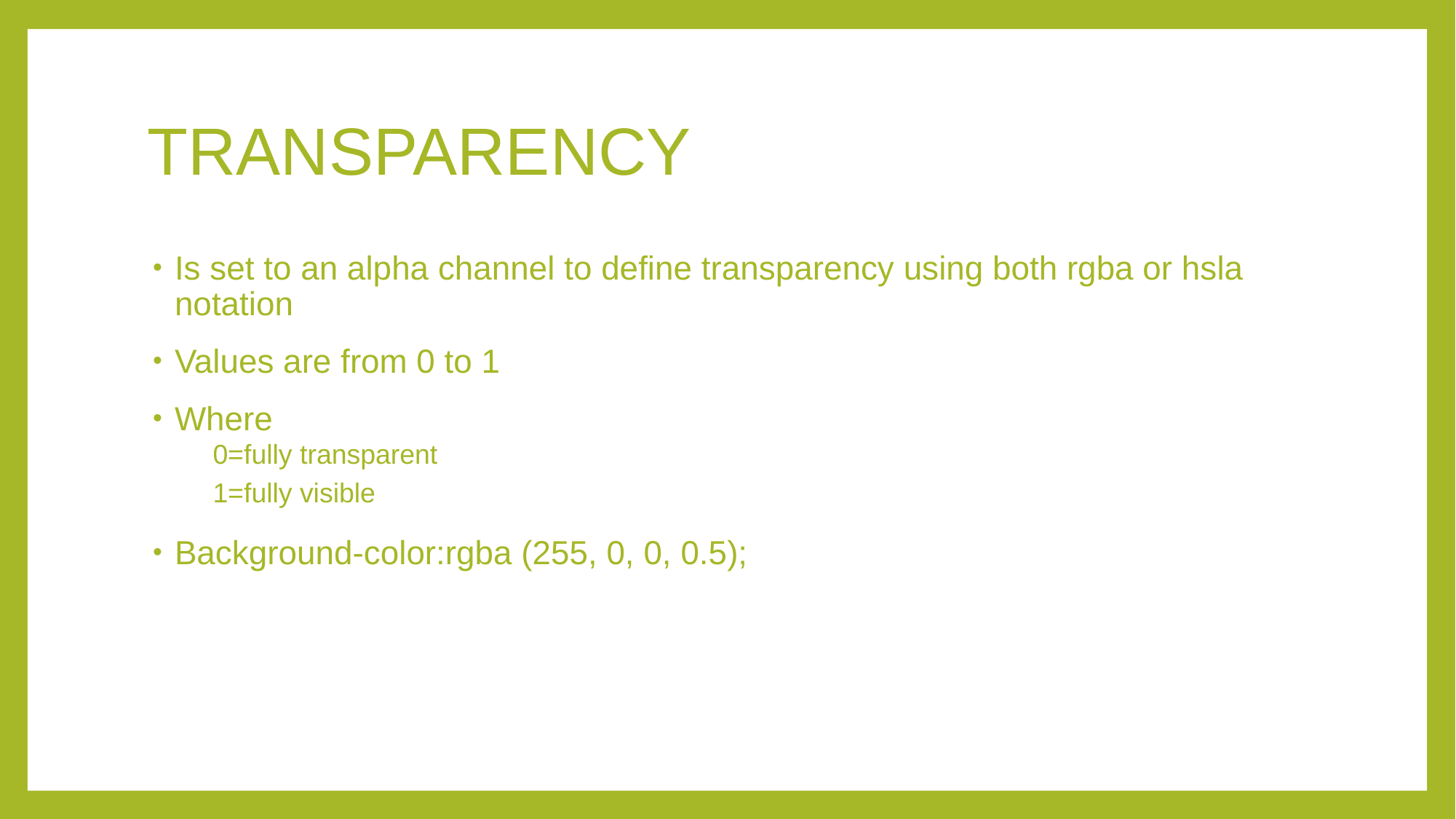

# TRANSPARENCY
Is set to an alpha channel to define transparency using both rgba or hsla notation
Values are from 0 to 1
Where
0=fully transparent
1=fully visible
Background-color:rgba (255, 0, 0, 0.5);